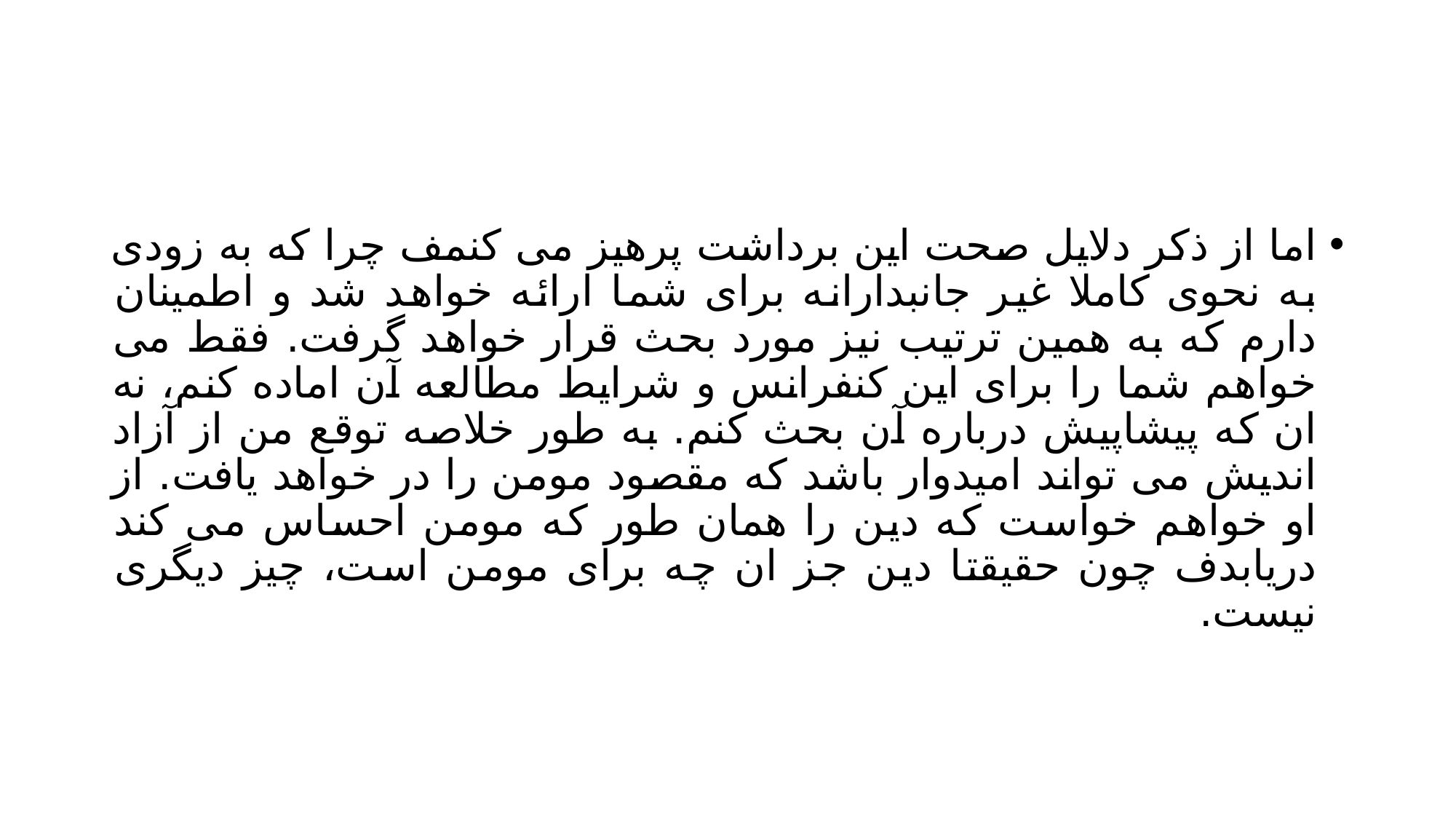

#
اما از ذکر دلایل صحت این برداشت پرهیز می کنمف چرا که به زودی به نحوی کاملا غیر جانبدارانه برای شما ارائه خواهد شد و اطمینان دارم که به همین ترتیب نیز مورد بحث قرار خواهد گرفت. فقط می خواهم شما را برای این کنفرانس و شرایط مطالعه آن اماده کنم، نه ان که پیشاپیش درباره آن بحث کنم. به طور خلاصه توقع من از آزاد اندیش می تواند امیدوار باشد که مقصود مومن را در خواهد یافت. از او خواهم خواست که دین را همان طور که مومن احساس می کند دریابدف چون حقیقتا دین جز ان چه برای مومن است، چیز دیگری نیست.